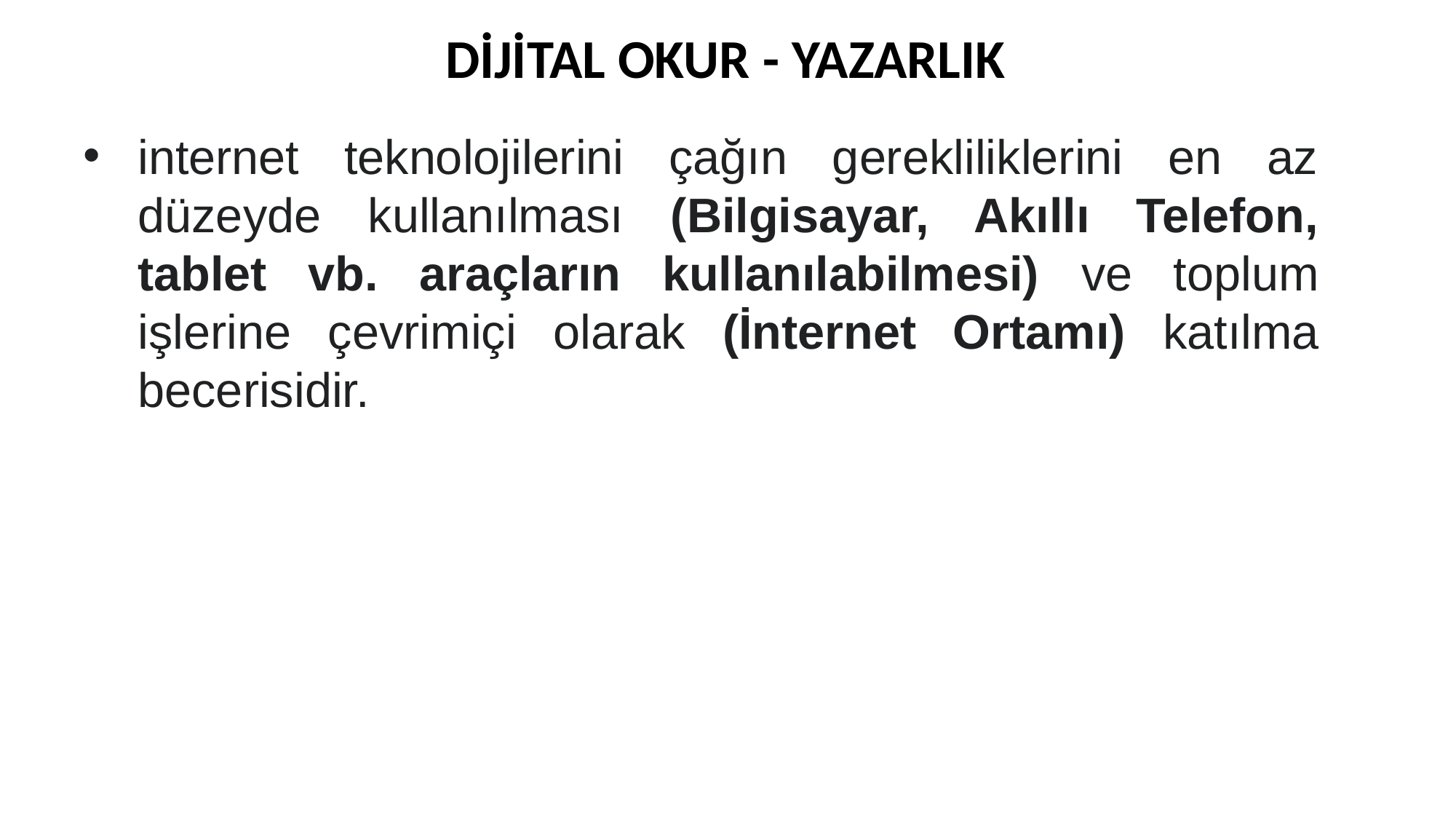

DİJİTAL OKUR - YAZARLIK
internet teknolojilerini çağın gerekliliklerini en az düzeyde kullanılması (Bilgisayar, Akıllı Telefon, tablet vb. araçların kullanılabilmesi) ve toplum işlerine çevrimiçi olarak (İnternet Ortamı) katılma becerisidir.